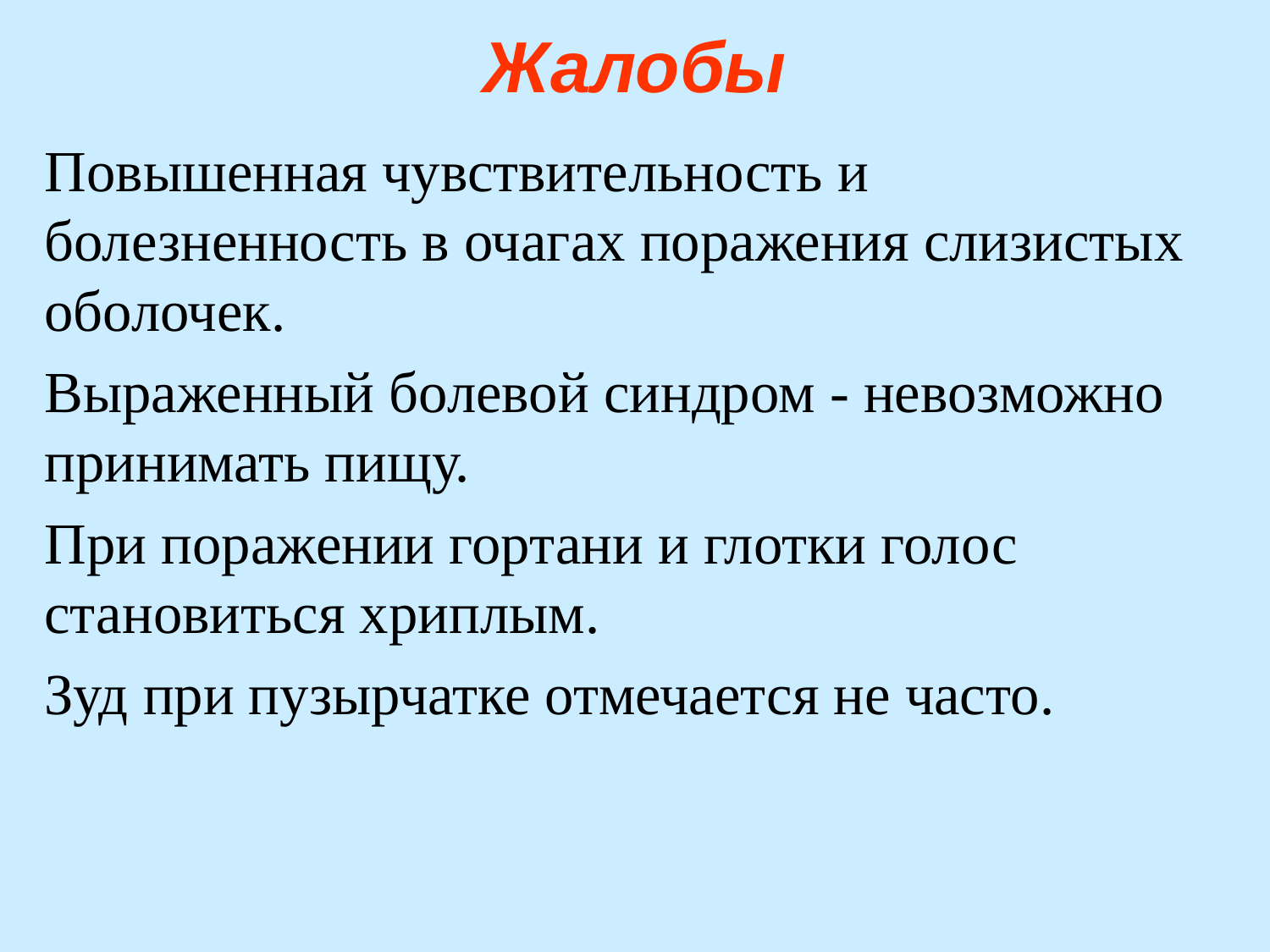

# Жалобы
Повышенная чувствительность и болезненность в очагах поражения слизистых оболочек.
Выраженный болевой синдром - невозможно принимать пищу.
При поражении гортани и глотки голос становиться хриплым.
Зуд при пузырчатке отмечается не часто.